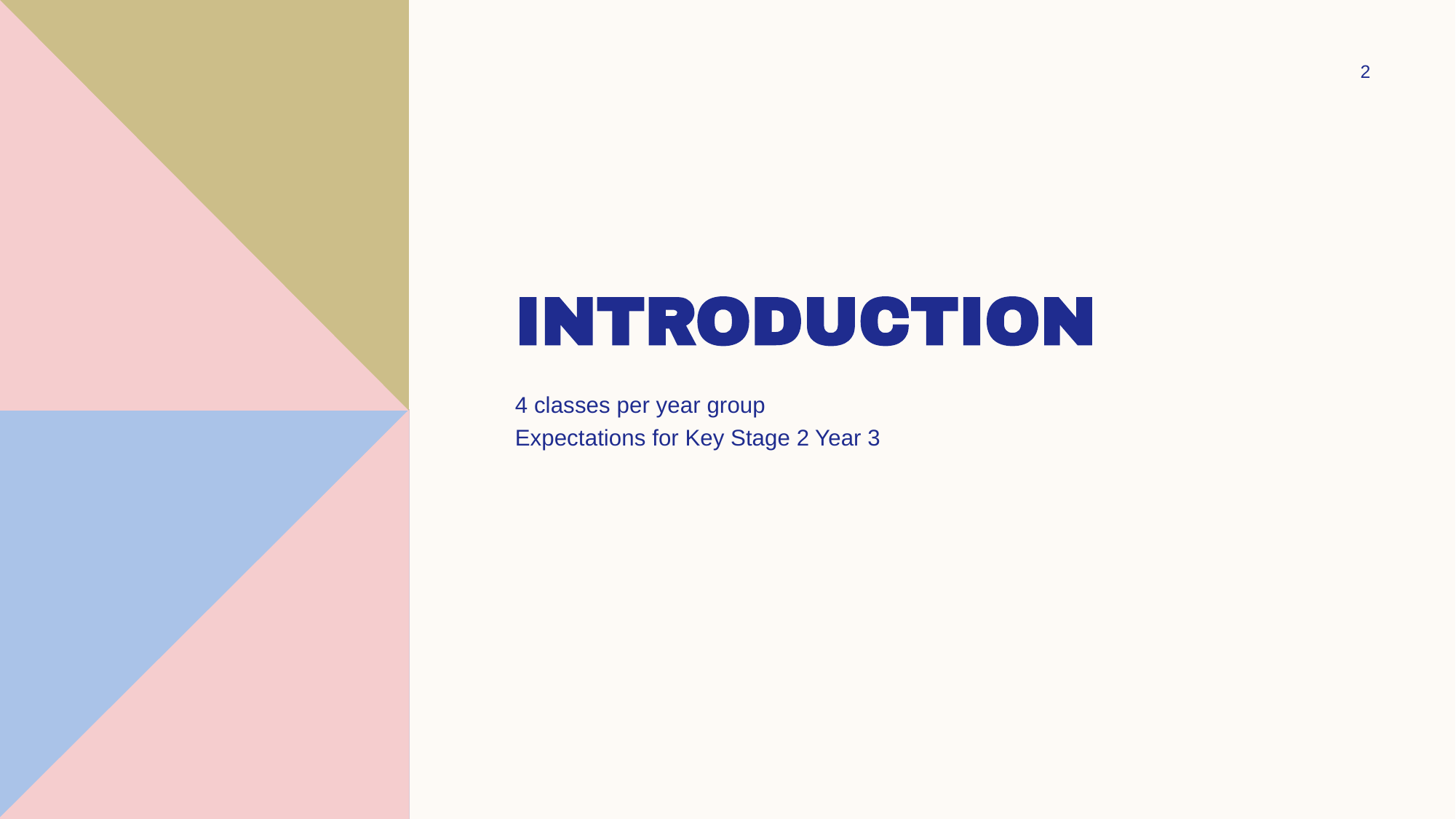

2
# Introduction
4 classes per year group
Expectations for Key Stage 2 Year 3